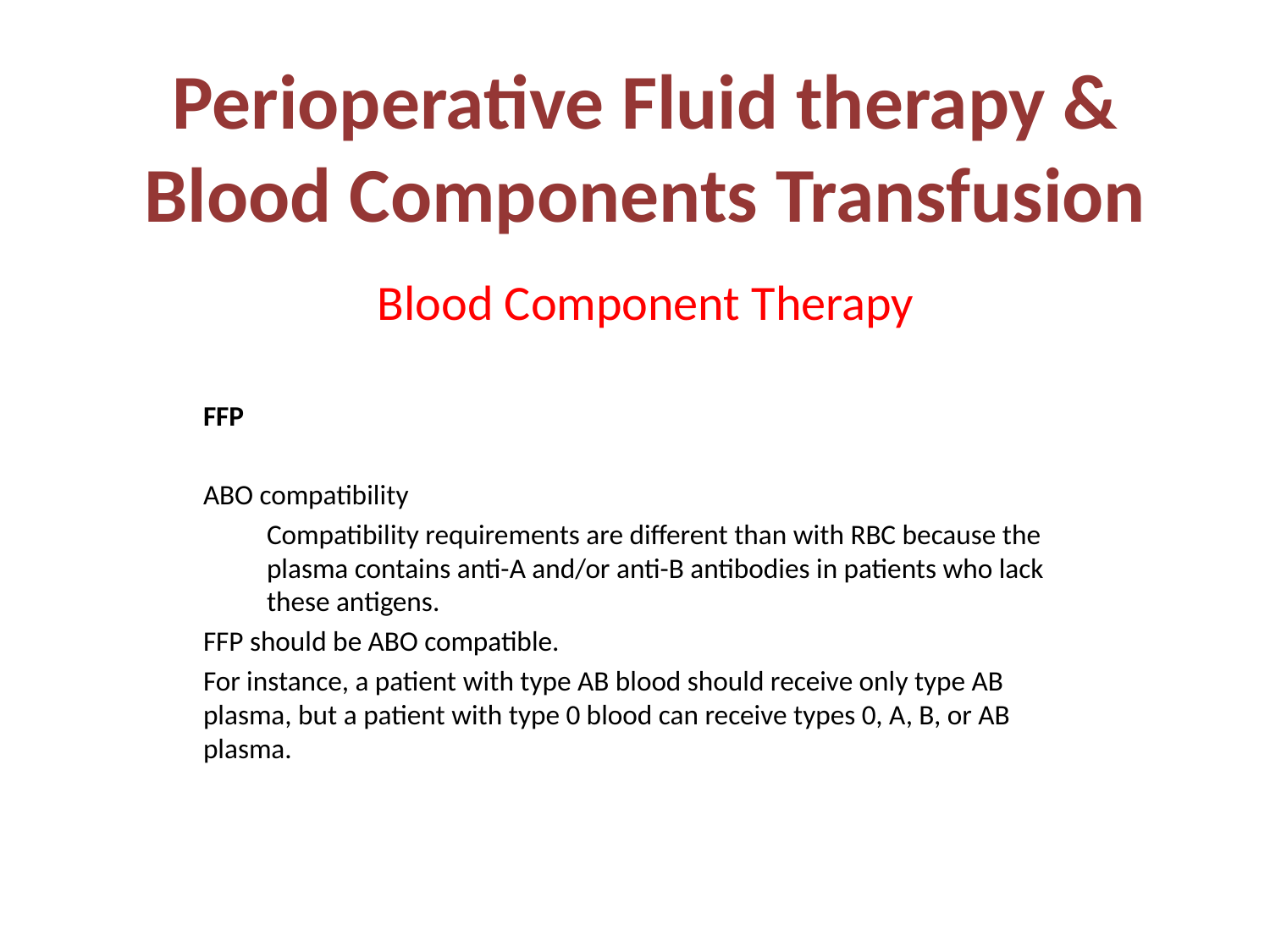

# Perioperative Fluid therapy & Blood Components Transfusion
Blood Component Therapy
FFP

ABO compatibility
Compatibility requirements are different than with RBC because the plasma contains anti-A and/or anti-B antibodies in patients who lack these antigens.
FFP should be ABO compatible.
For instance, a patient with type AB blood should receive only type AB plasma, but a patient with type 0 blood can receive types 0, A, B, or AB plasma.